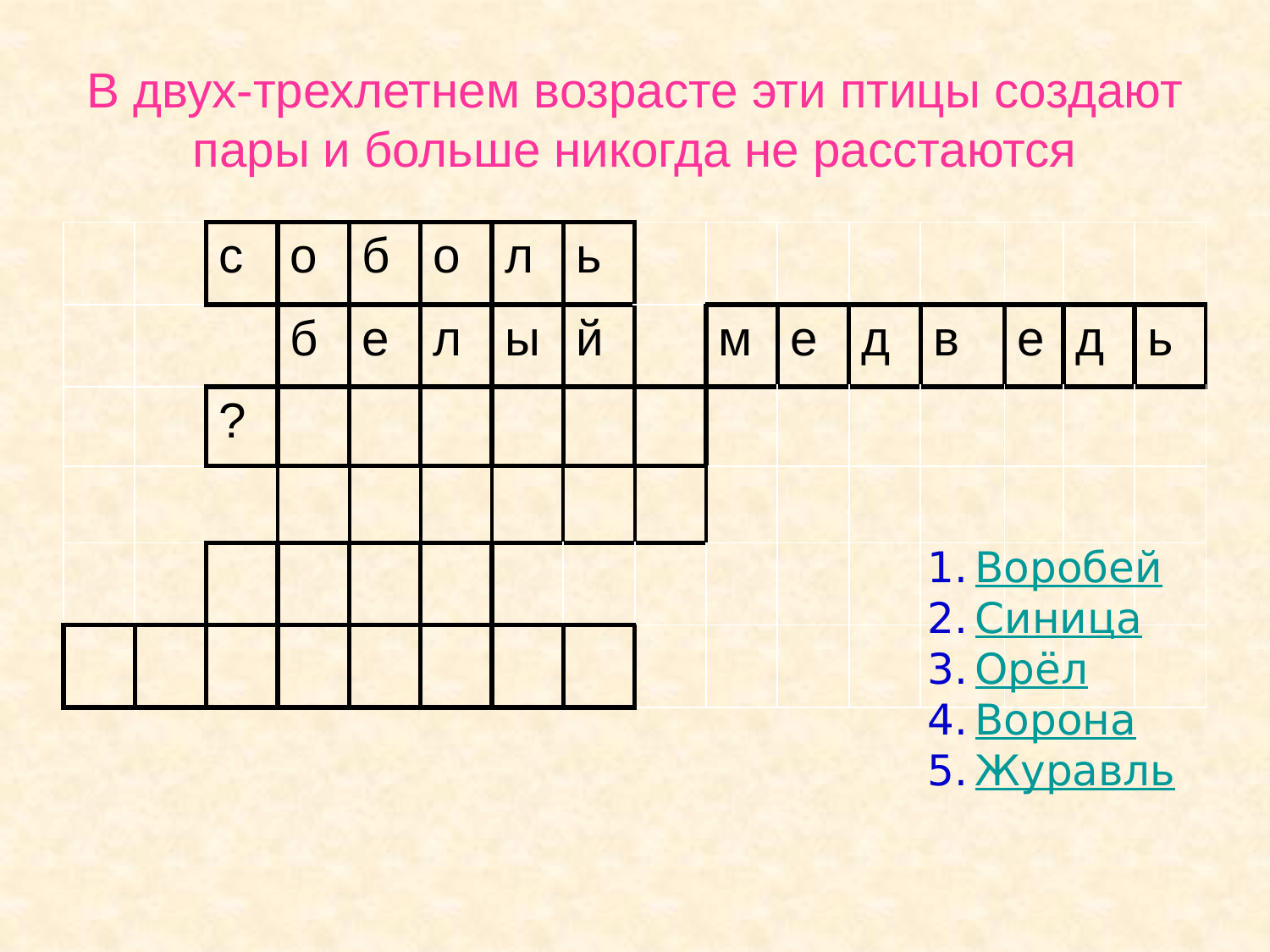

# В двух-трехлетнем возрасте эти птицы создают пары и больше никогда не расстаются
|  |  | с | о | б | о | л | ь |  |  |  |  |  |  |  |  |
| --- | --- | --- | --- | --- | --- | --- | --- | --- | --- | --- | --- | --- | --- | --- | --- |
|  |  |  | б | е | л | ы | й |  | м | е | д | в | е | д | ь |
|  |  | ? |  |  |  |  |  |  |  |  |  |  |  |  |  |
|  |  |  |  |  |  |  |  |  |  |  |  |  |  |  |  |
|  |  |  |  |  |  |  |  |  |  |  |  |  |  |  |  |
|  |  |  |  |  |  |  |  |  |  |  |  |  |  |  |  |
Воробей
Синица
Орёл
Ворона
Журавль